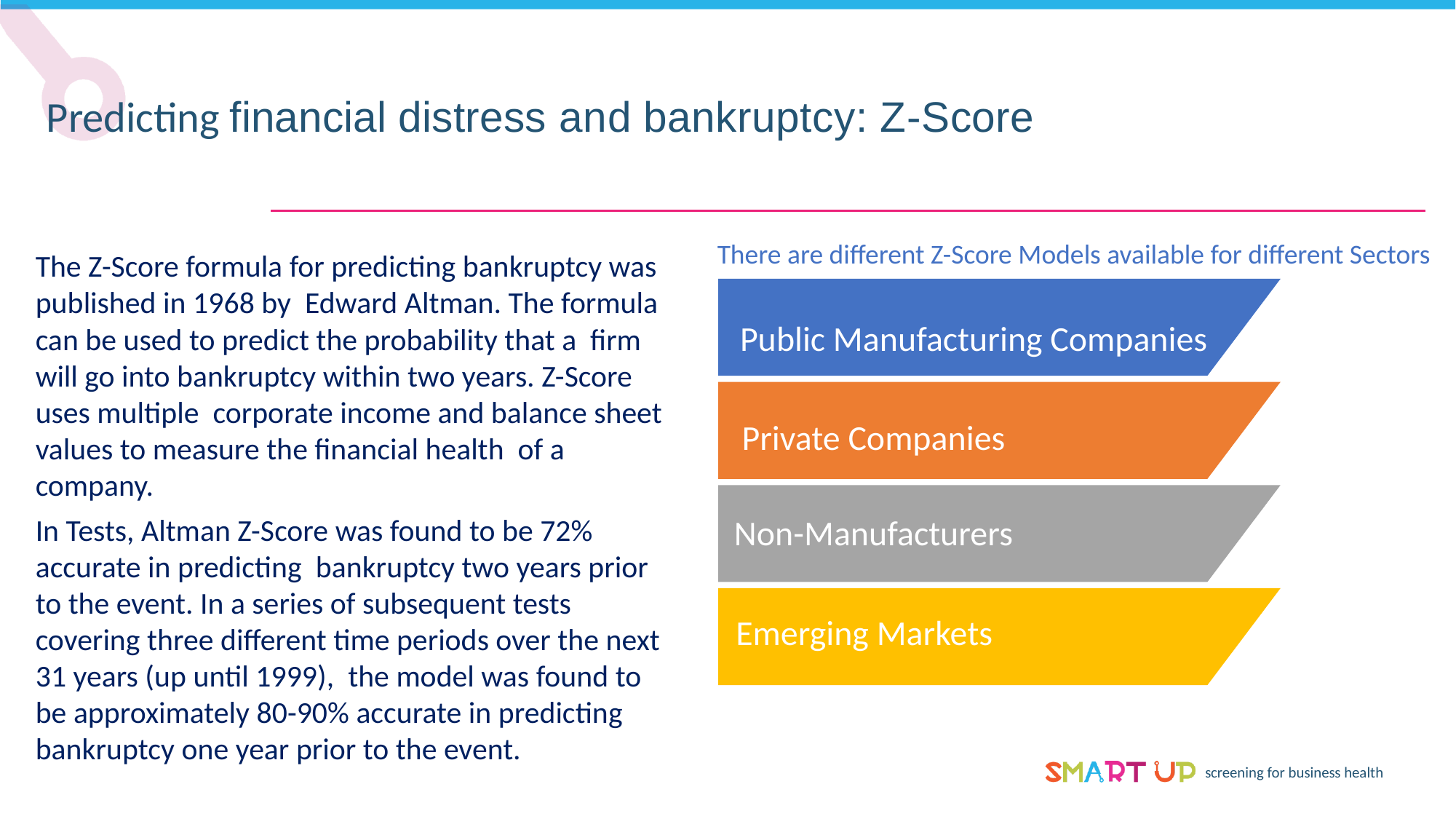

Predicting financial distress and bankruptcy: Z-Score
There are different Z-Score Models available for different Sectors
The Z-Score formula for predicting bankruptcy was published in 1968 by  Edward Altman. The formula can be used to predict the probability that a  firm will go into bankruptcy within two years. Z-Score uses multiple  corporate income and balance sheet values to measure the financial health  of a company.
In Tests, Altman Z-Score was found to be 72% accurate in predicting  bankruptcy two years prior to the event. In a series of subsequent tests  covering three different time periods over the next 31 years (up until 1999),  the model was found to be approximately 80-90% accurate in predicting  bankruptcy one year prior to the event.

Public Manufacturing Companies

Private Companies

Non-Manufacturers

Emerging Markets